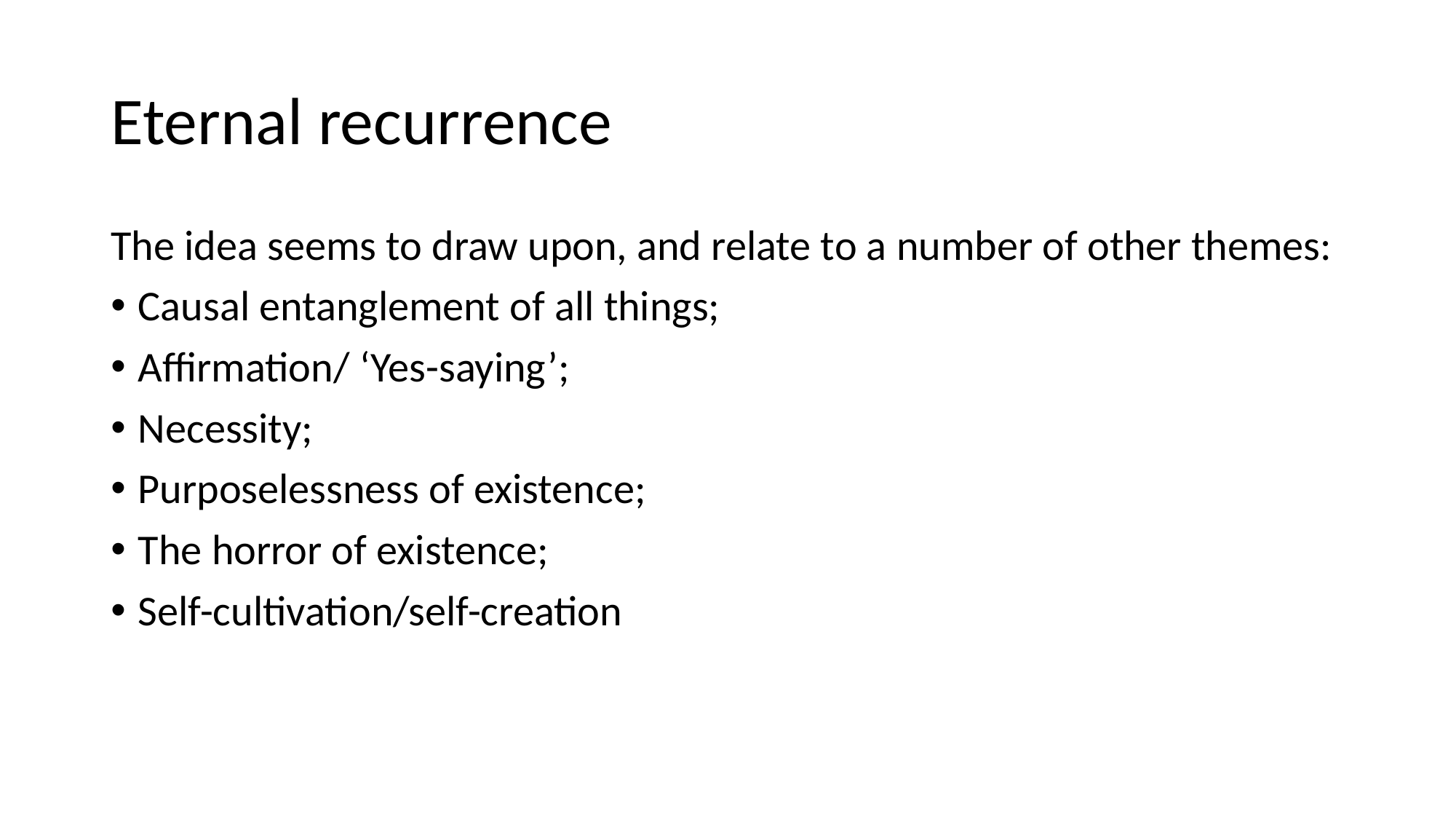

# Eternal recurrence
The idea seems to draw upon, and relate to a number of other themes:
Causal entanglement of all things;
Affirmation/ ‘Yes-saying’;
Necessity;
Purposelessness of existence;
The horror of existence;
Self-cultivation/self-creation